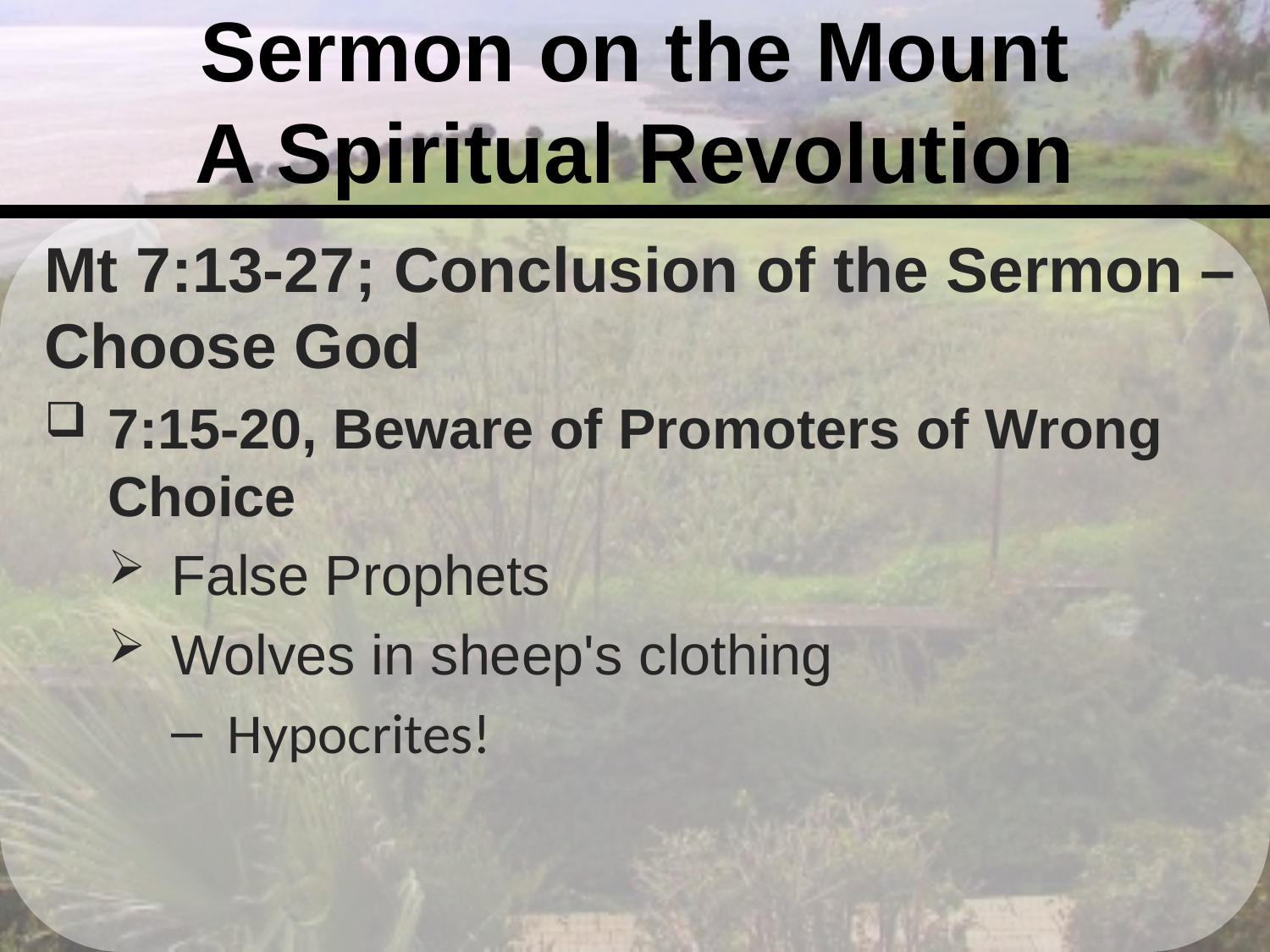

# Sermon on the Mount A Spiritual Revolution
Mt 7:13-27; Conclusion of the Sermon – Choose God
7:15-20, Beware of Promoters of Wrong Choice
False Prophets
Wolves in sheep's clothing
Hypocrites!